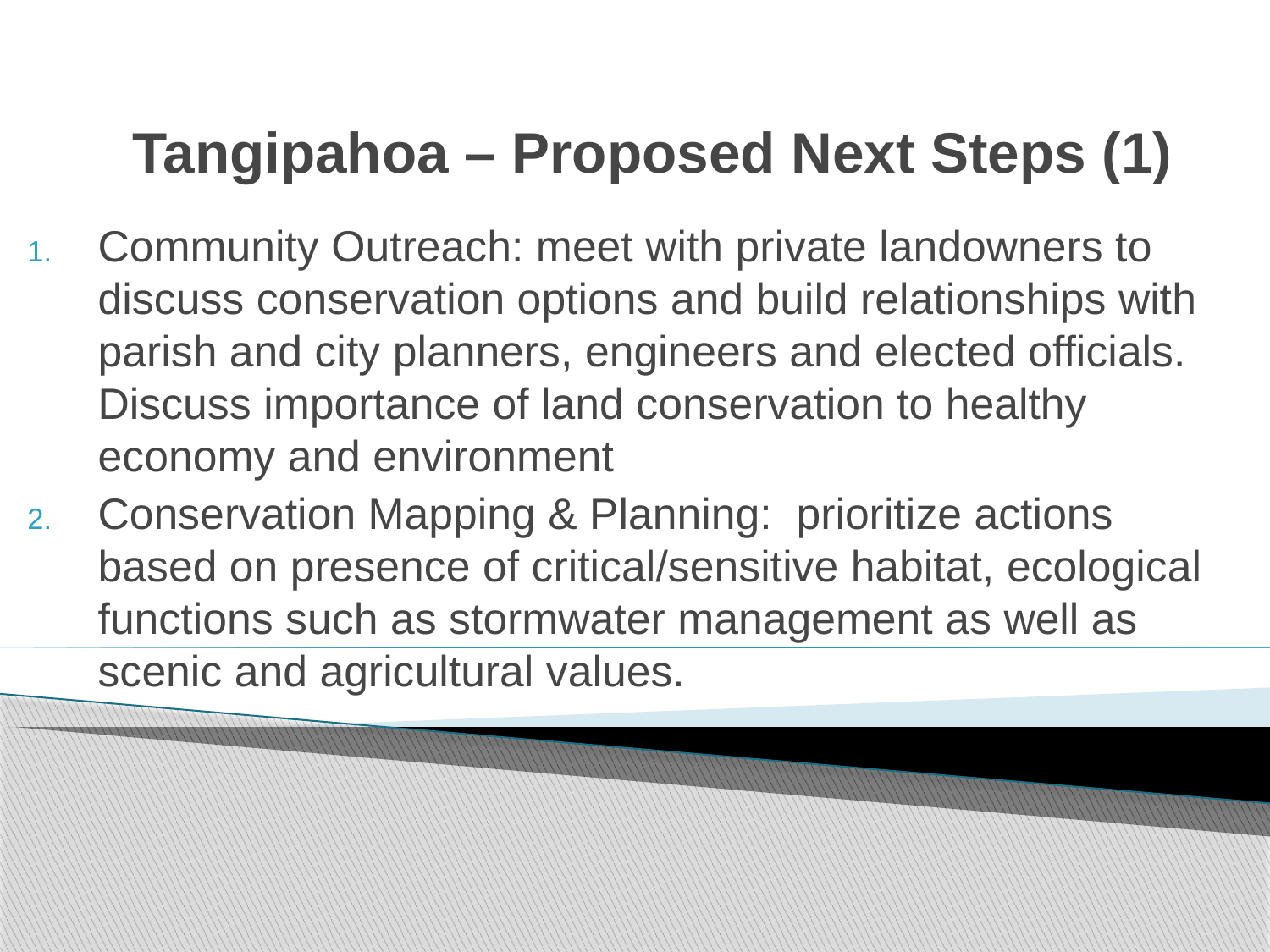

# Tangipahoa – Proposed Next Steps (1)
Community Outreach: meet with private landowners to discuss conservation options and build relationships with parish and city planners, engineers and elected officials.  Discuss importance of land conservation to healthy economy and environment
Conservation Mapping & Planning:  prioritize actions based on presence of critical/sensitive habitat, ecological functions such as stormwater management as well as scenic and agricultural values.